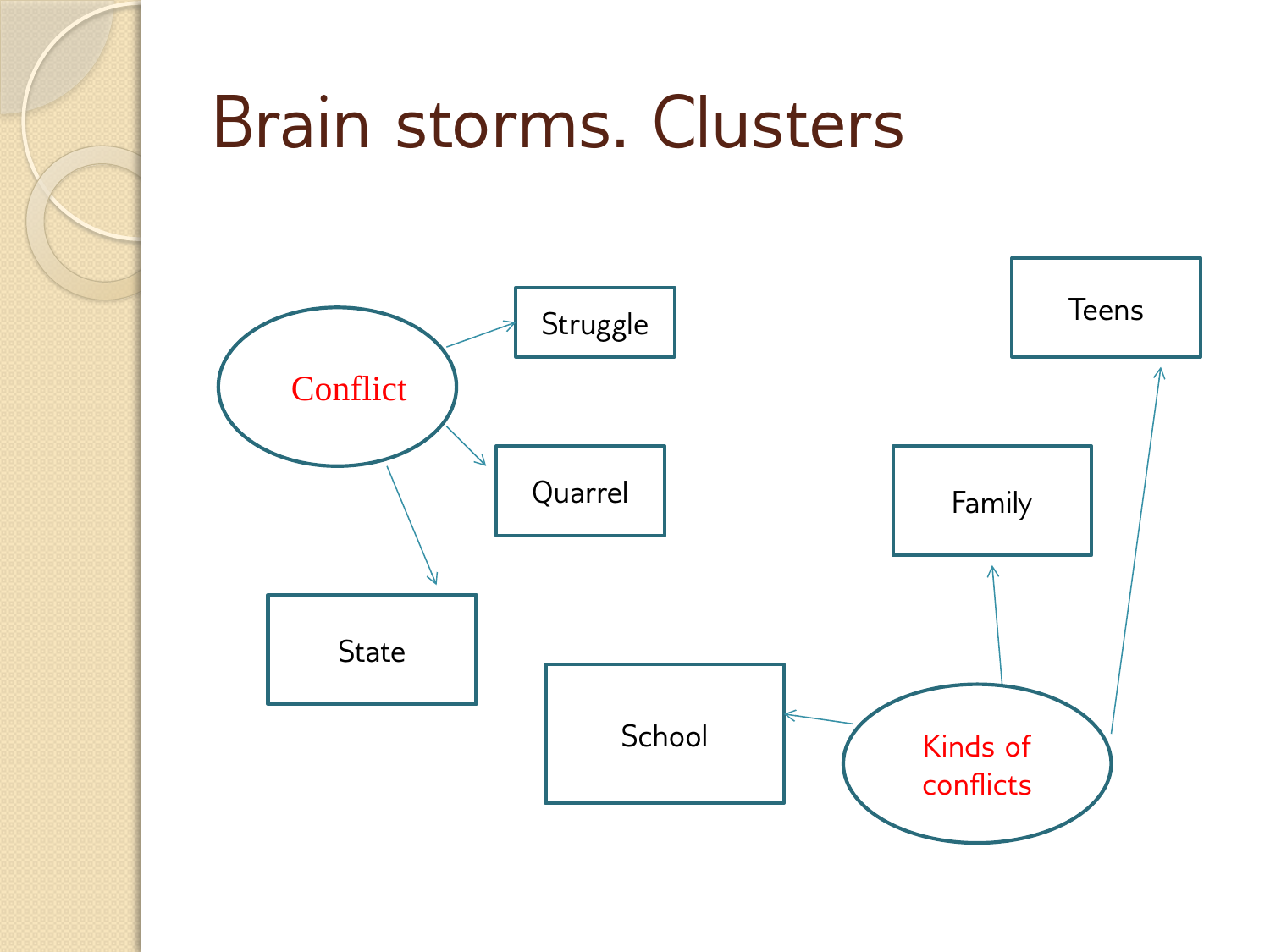

# Brain storms. Clusters

Teens
Struggle
CConflict
Quarrel
Family
State
School
Kinds of conflicts